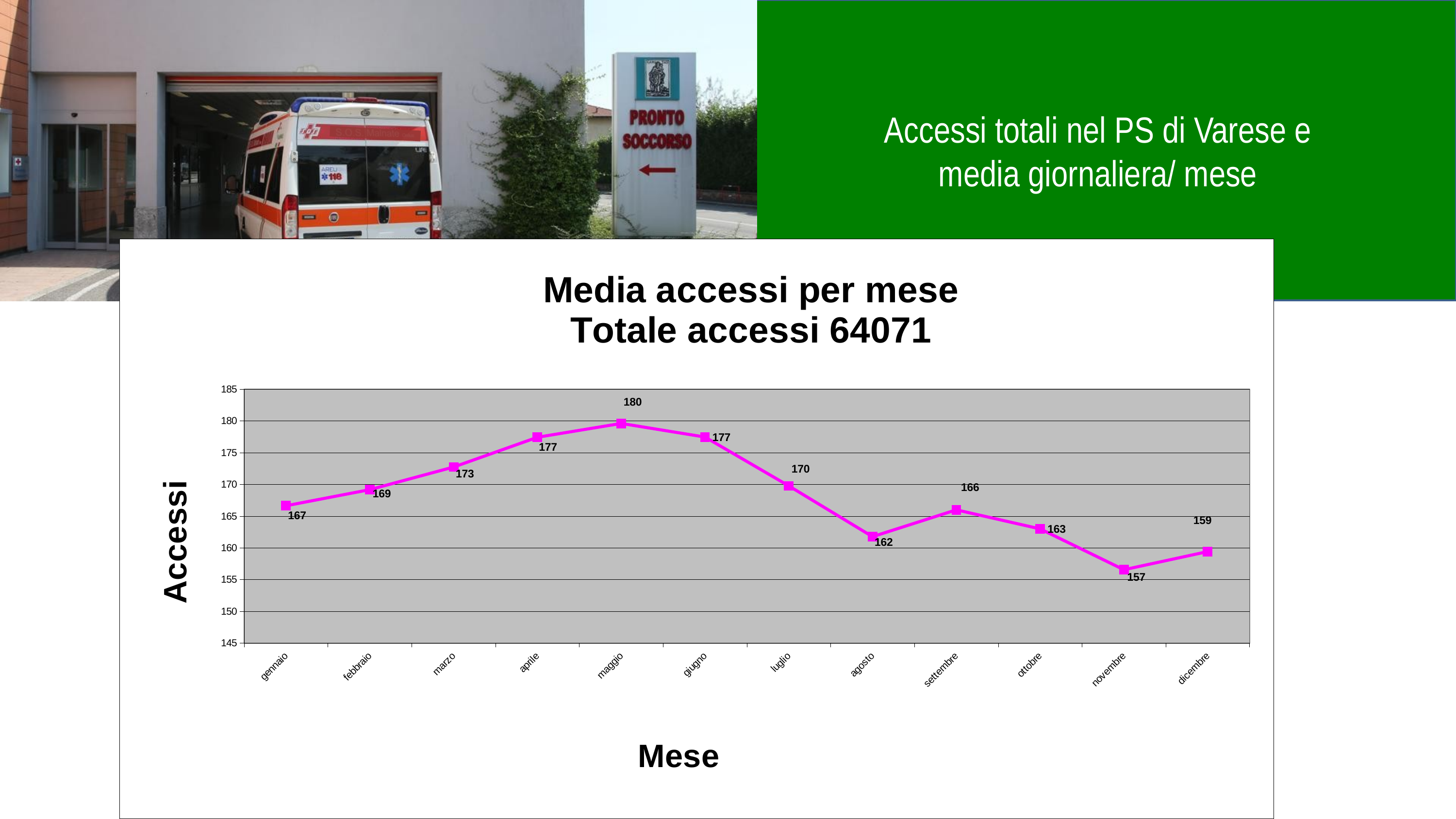

Accessi totali nel PS di Varese e
media giornaliera/ mese

### Chart: Media accessi per mese
Totale accessi 64071

| Category |  |
|---|---|
| gennaio | 166.64516129032242 |
| febbraio | 169.17857142857133 |
| marzo | 172.74193548387098 |
| aprile | 177.43333333333342 |
| maggio | 179.61290322580632 |
| giugno | 177.46666666666658 |
| luglio | 169.774193548387 |
| agosto | 161.774193548387 |
| settembre | 166.0 |
| ottobre | 163.0 |
| novembre | 156.56666666666658 |
| dicembre | 159.41935483870958 |